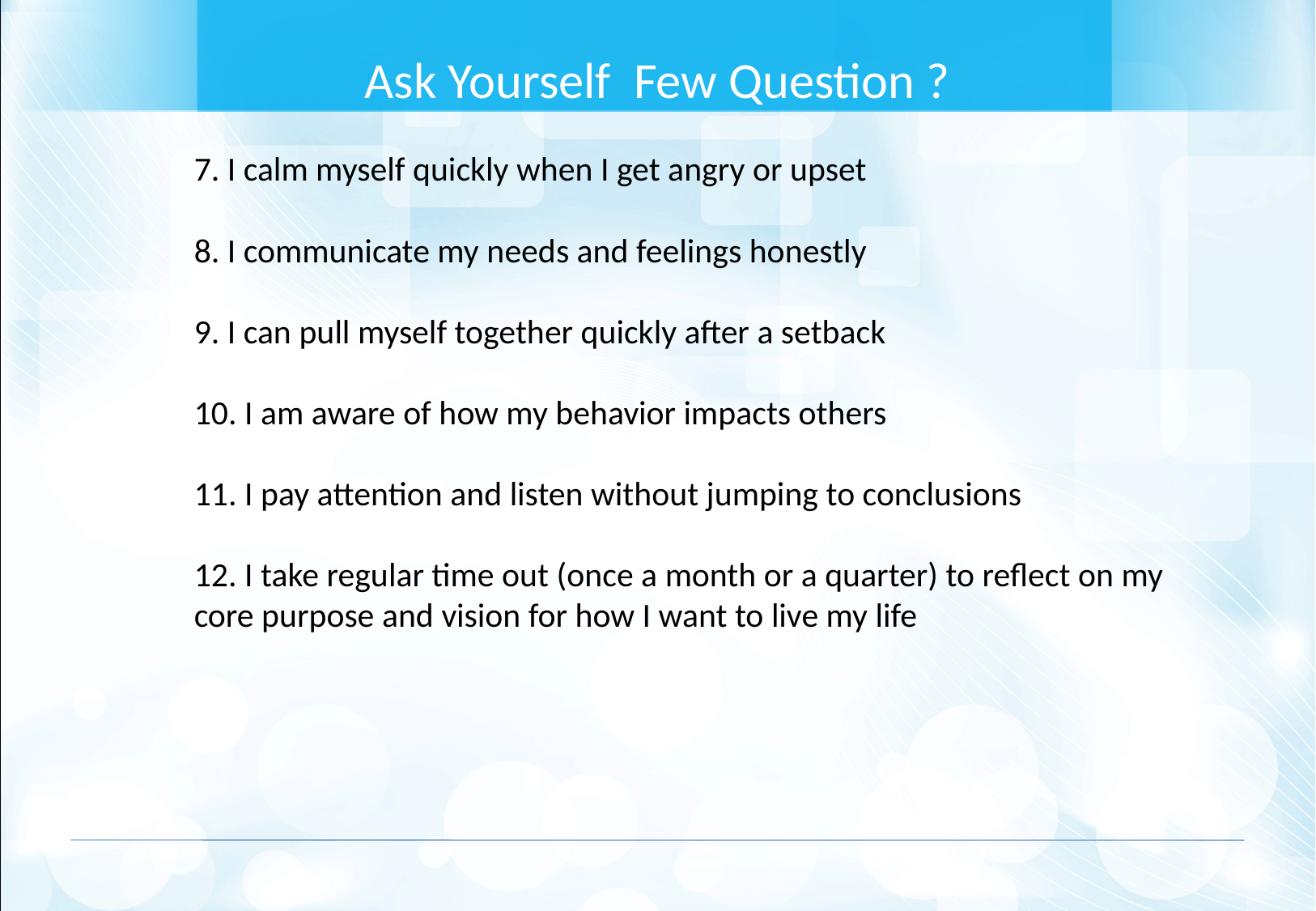

Ask Yourself  Few Question ?
7. I calm myself quickly when I get angry or upset

8. I communicate my needs and feelings honestly

9. I can pull myself together quickly after a setback

10. I am aware of how my behavior impacts others

11. I pay attention and listen without jumping to conclusions

12. I take regular time out (once a month or a quarter) to reflect on my core purpose and vision for how I want to live my life